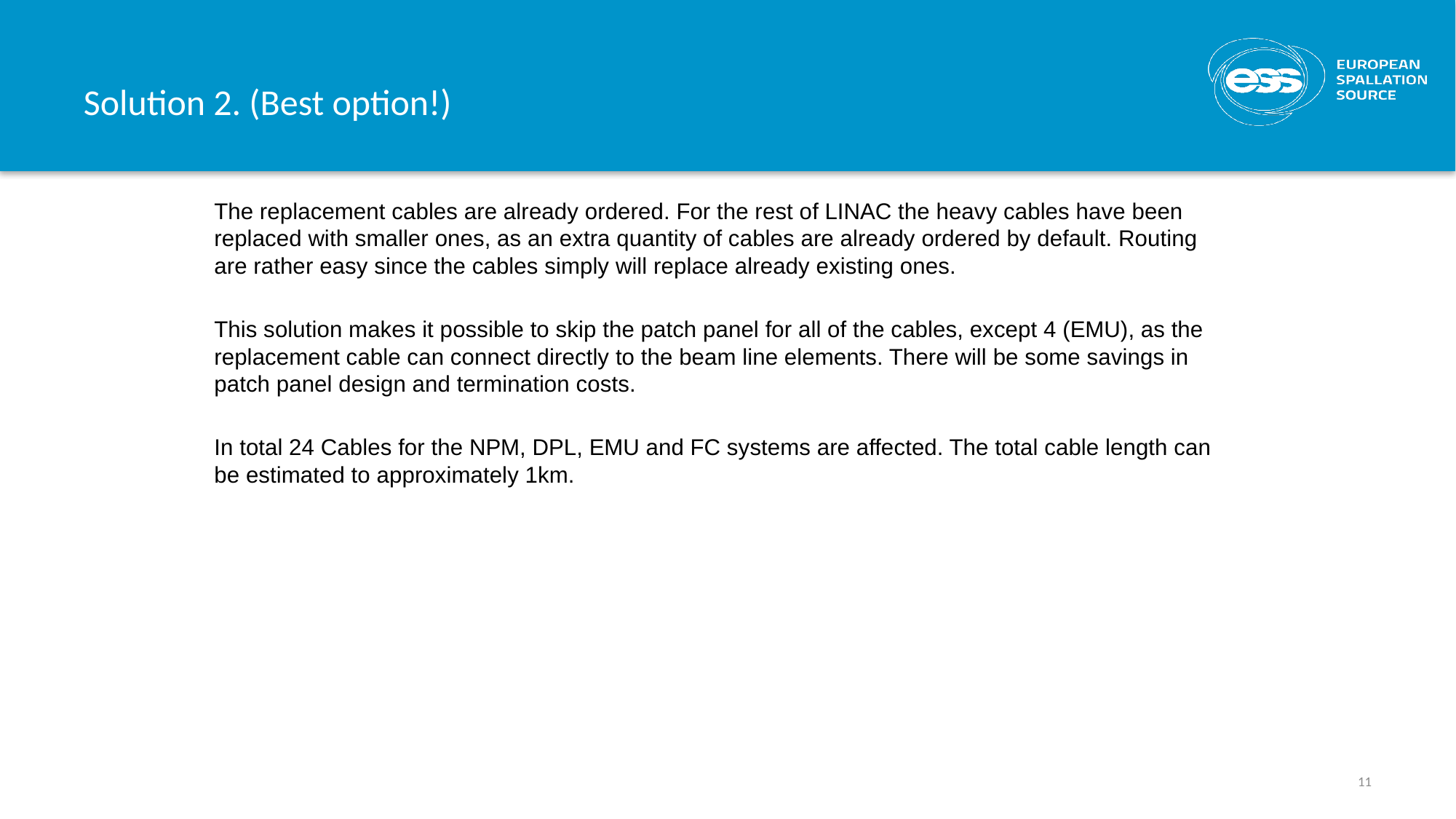

# Solution 2. (Best option!)
The replacement cables are already ordered. For the rest of LINAC the heavy cables have been replaced with smaller ones, as an extra quantity of cables are already ordered by default. Routing are rather easy since the cables simply will replace already existing ones.

This solution makes it possible to skip the patch panel for all of the cables, except 4 (EMU), as the replacement cable can connect directly to the beam line elements. There will be some savings in patch panel design and termination costs.

In total 24 Cables for the NPM, DPL, EMU and FC systems are affected. The total cable length can be estimated to approximately 1km.
11